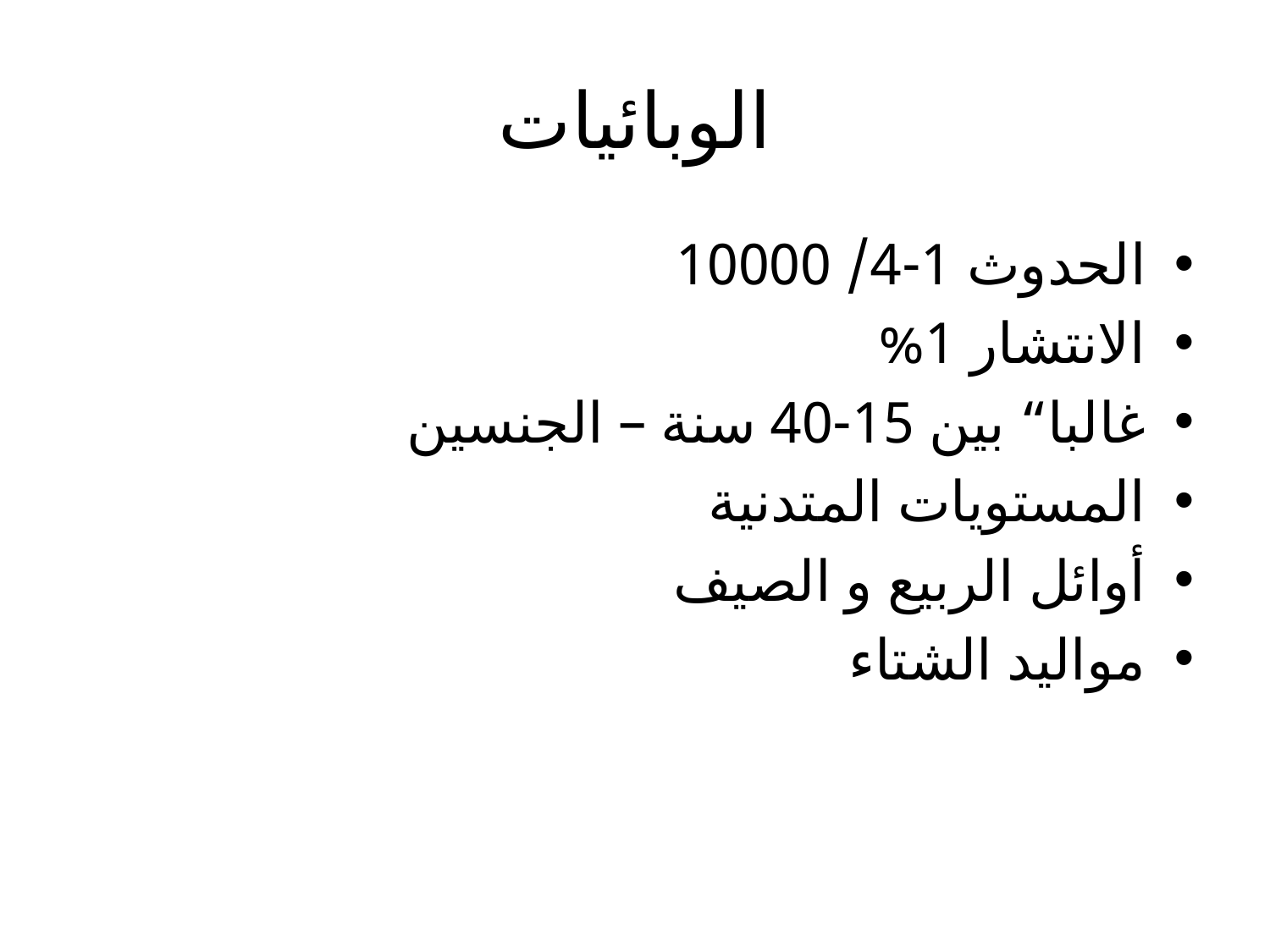

# الوبائيات
الحدوث 1-4/ 10000
الانتشار 1%
غالبا“ بين 15-40 سنة – الجنسين
المستويات المتدنية
أوائل الربيع و الصيف
مواليد الشتاء